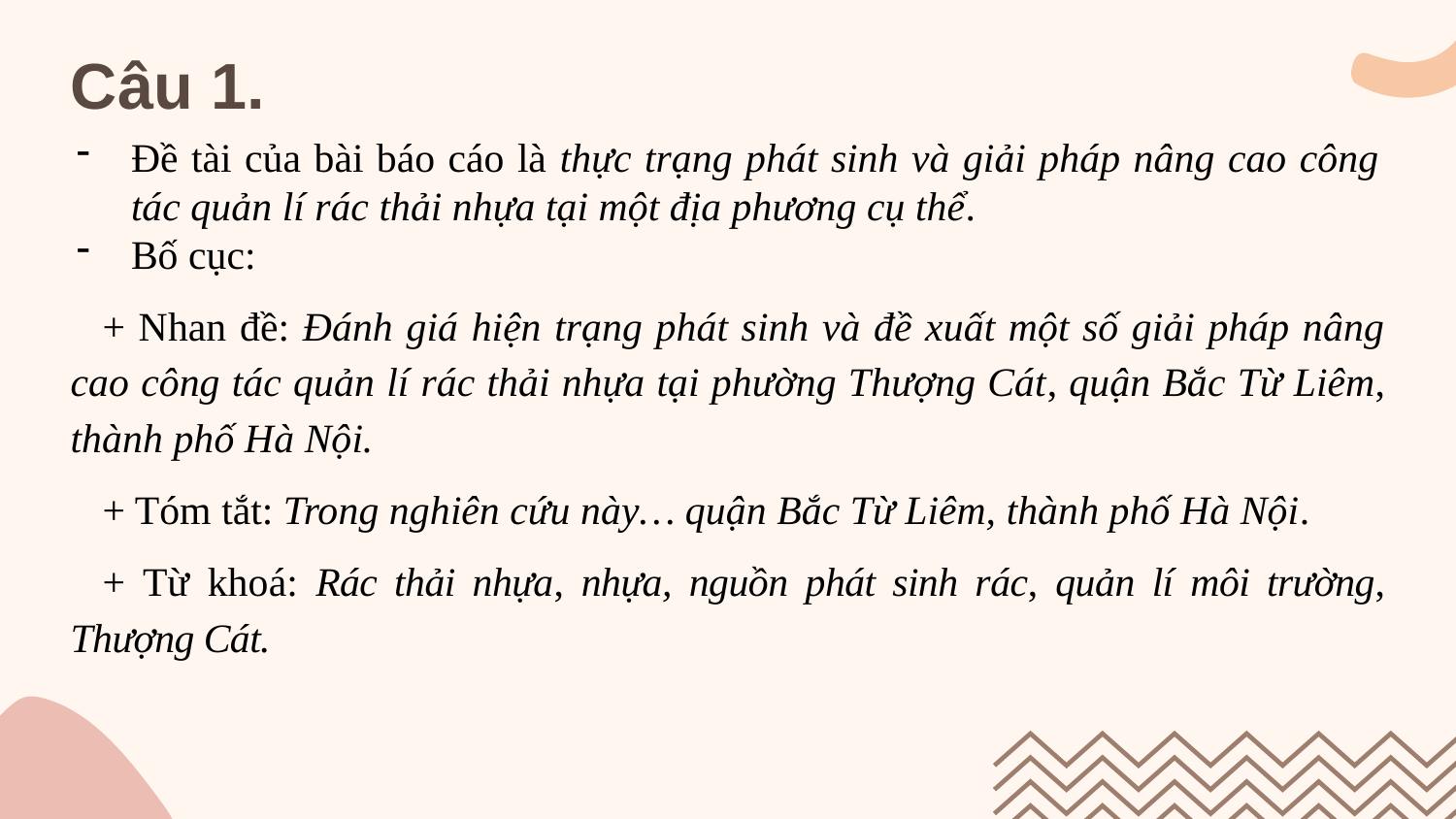

# Câu 1.
Đề tài của bài báo cáo là thực trạng phát sinh và giải pháp nâng cao công tác quản lí rác thải nhựa tại một địa phương cụ thể.
Bố cục:
+ Nhan đề: Đánh giá hiện trạng phát sinh và đề xuất một số giải pháp nâng cao công tác quản lí rác thải nhựa tại phường Thượng Cát, quận Bắc Từ Liêm, thành phố Hà Nội.
+ Tóm tắt: Trong nghiên cứu này… quận Bắc Từ Liêm, thành phố Hà Nội.
+ Từ khoá: Rác thải nhựa, nhựa, nguồn phát sinh rác, quản lí môi trường, Thượng Cát.